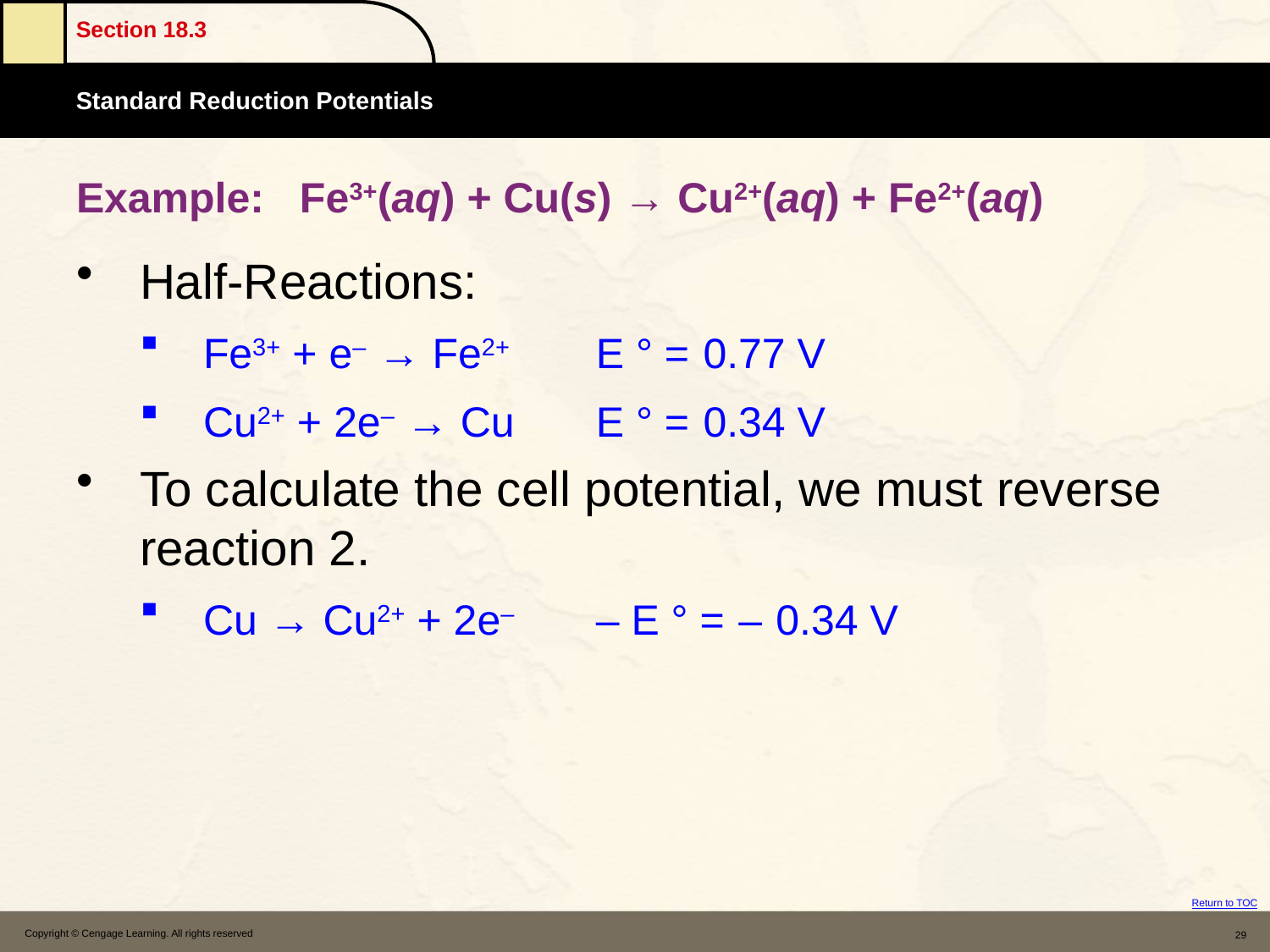

# Example:   Fe3+(aq) + Cu(s) → Cu2+(aq) + Fe2+(aq)
Half-Reactions:
Fe3+ + e– → Fe2+	 E ° = 0.77 V
Cu2+ + 2e– → Cu	 E ° = 0.34 V
To calculate the cell potential, we must reverse reaction 2.
Cu → Cu2+ + 2e– 	 – E ° = – 0.34 V

Copyright © Cengage Learning. All rights reserved
29